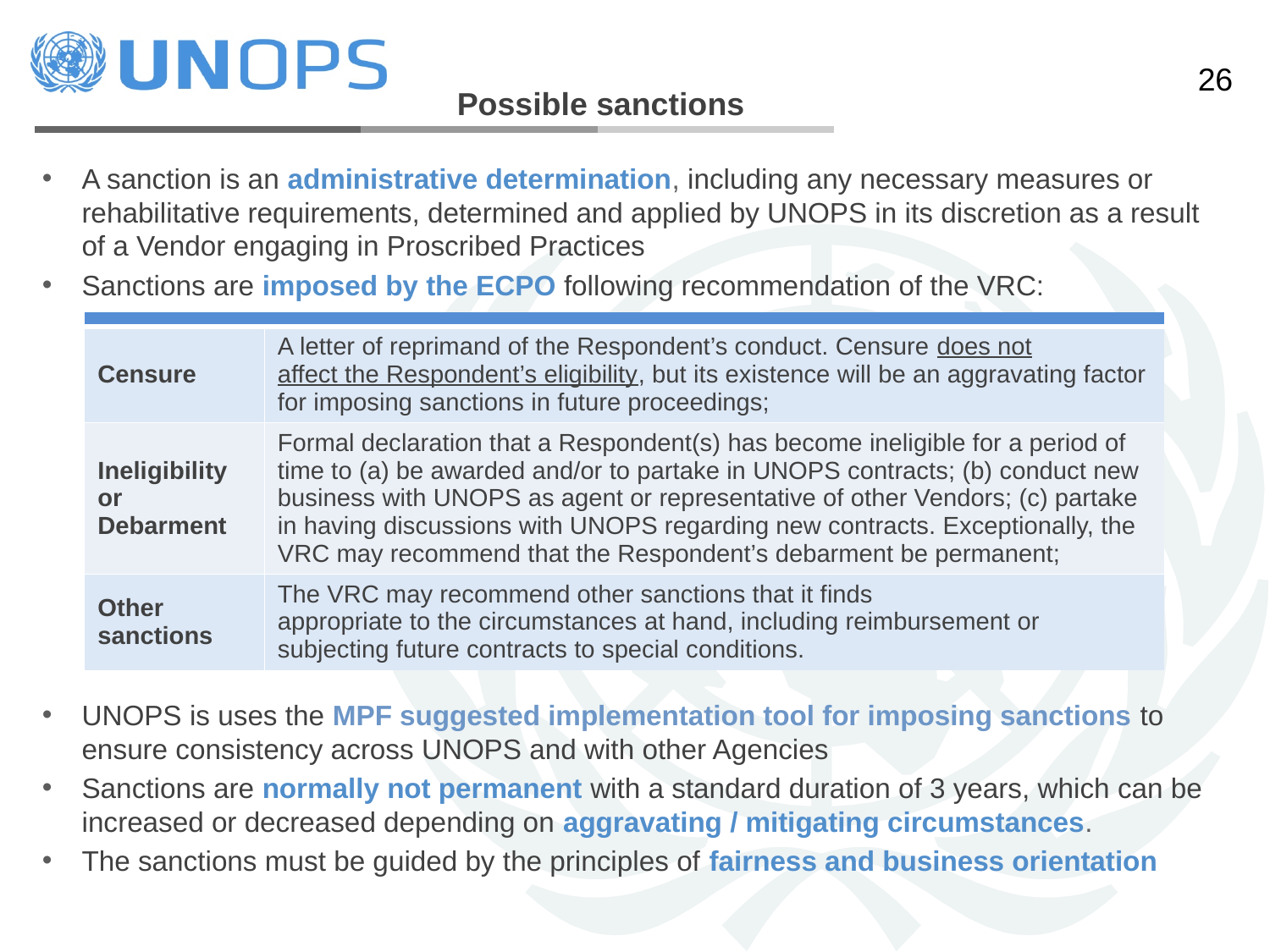

Possible sanctions
A sanction is an administrative determination, including any necessary measures or rehabilitative requirements, determined and applied by UNOPS in its discretion as a result of a Vendor engaging in Proscribed Practices
Sanctions are imposed by the ECPO following recommendation of the VRC:

UNOPS is uses the MPF suggested implementation tool for imposing sanctions to ensure consistency across UNOPS and with other Agencies
Sanctions are normally not permanent with a standard duration of 3 years, which can be increased or decreased depending on aggravating / mitigating circumstances.
The sanctions must be guided by the principles of fairness and business orientation
|  |  |
| --- | --- |
| Censure | A letter of reprimand of the Respondent’s conduct. Censure does not affect the Respondent’s eligibility, but its existence will be an aggravating factor for imposing sanctions in future proceedings; |
| Ineligibility or Debarment | Formal declaration that a Respondent(s) has become ineligible for a period of time to (a) be awarded and/or to partake in UNOPS contracts; (b) conduct new business with UNOPS as agent or representative of other Vendors; (c) partake in having discussions with UNOPS regarding new contracts. Exceptionally, the VRC may recommend that the Respondent’s debarment be permanent; |
| Other sanctions | The VRC may recommend other sanctions that it finds appropriate to the circumstances at hand, including reimbursement or subjecting future contracts to special conditions. |